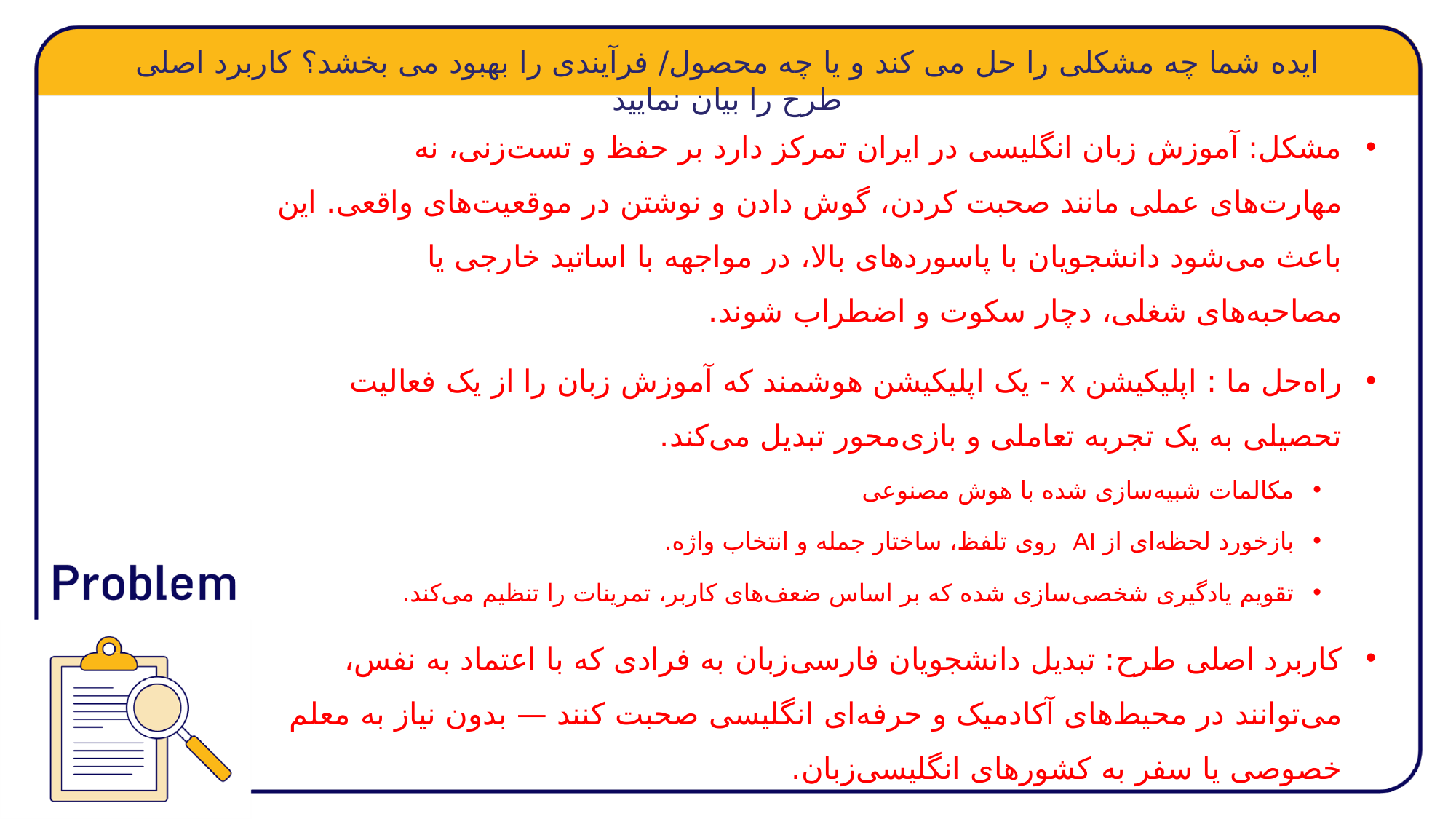

مشکل: آموزش زبان انگلیسی در ایران تمرکز دارد بر حفظ و تست‌زنی، نه مهارت‌های عملی مانند صحبت کردن، گوش دادن و نوشتن در موقعیت‌های واقعی. این باعث می‌شود دانشجویان با پاسوردهای بالا، در مواجهه با اساتید خارجی یا مصاحبه‌های شغلی، دچار سکوت و اضطراب شوند.
راه‌حل ما : اپلیکیشن x - یک اپلیکیشن هوشمند که آموزش زبان را از یک فعالیت تحصیلی به یک تجربه تعاملی و بازی‌محور تبدیل می‌کند.
مکالمات شبیه‌سازی شده با هوش مصنوعی
بازخورد لحظه‌ای از AI  روی تلفظ، ساختار جمله و انتخاب واژه.
تقویم یادگیری شخصی‌سازی شده که بر اساس ضعف‌های کاربر، تمرینات را تنظیم می‌کند.
کاربرد اصلی طرح: تبدیل دانشجویان فارسی‌زبان به فرادی که با اعتماد به نفس، می‌توانند در محیط‌های آکادمیک و حرفه‌ای انگلیسی صحبت کنند — بدون نیاز به معلم خصوصی یا سفر به کشورهای انگلیسی‌زبان.